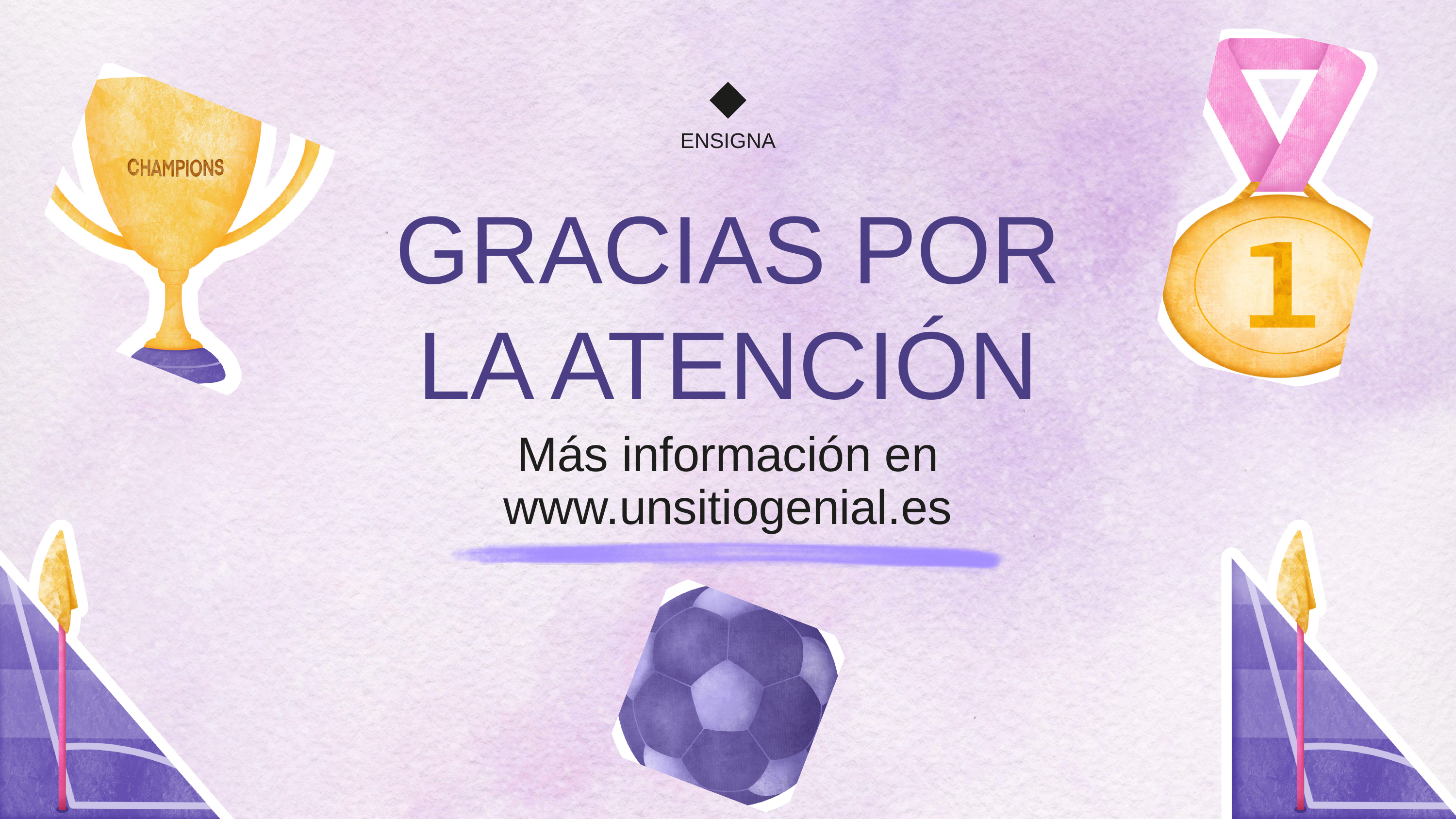

ENSIGNA

GRACIAS POR
LA ATENCIÓN
Más información en
www.unsitiogenial.es